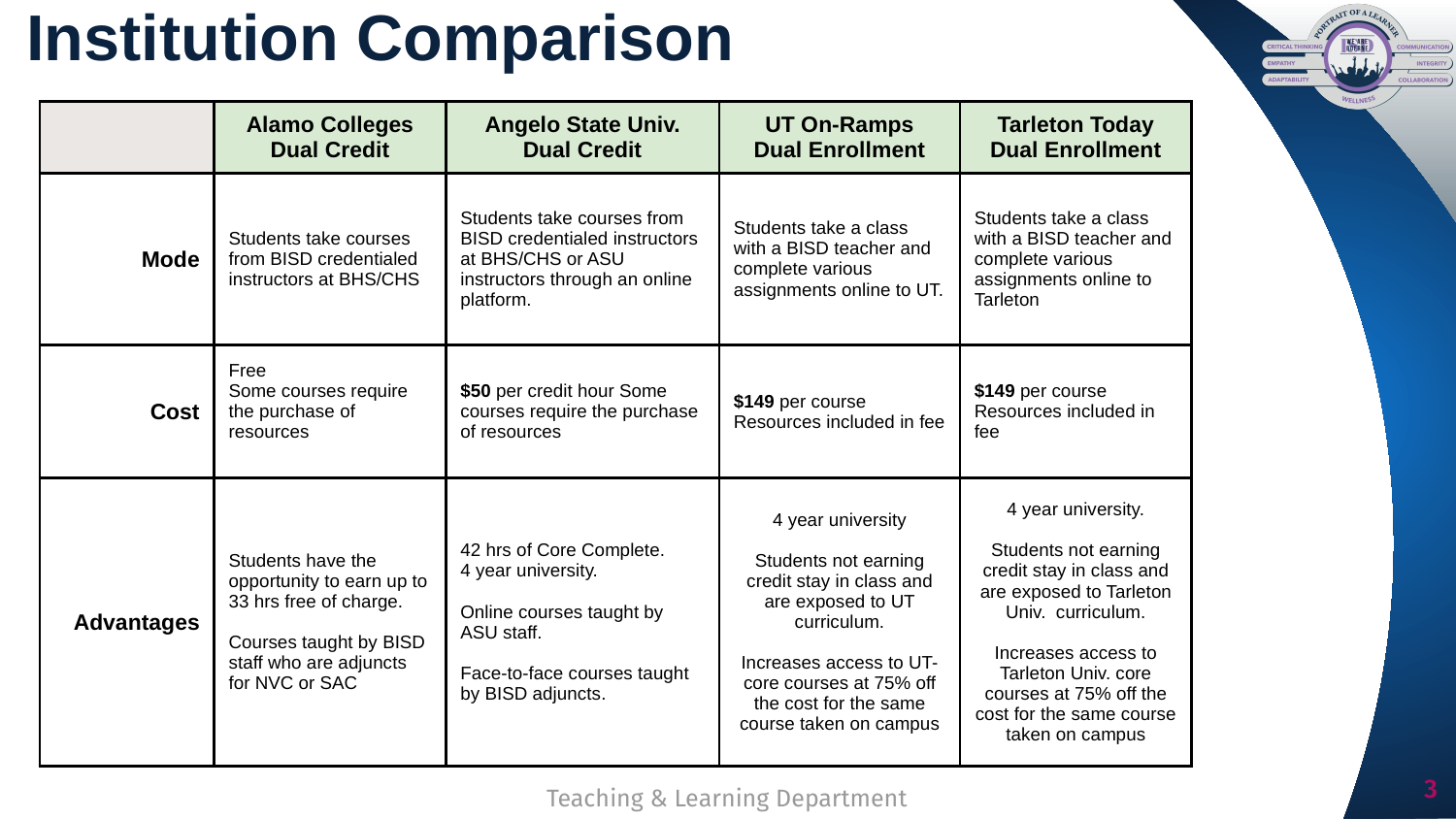

Institution Comparison
|  | Alamo Colleges Dual Credit | Angelo State Univ. Dual Credit | UT On-Ramps Dual Enrollment | Tarleton Today Dual Enrollment |
| --- | --- | --- | --- | --- |
| Mode | Students take courses from BISD credentialed instructors at BHS/CHS | Students take courses from BISD credentialed instructors at BHS/CHS or ASU instructors through an online platform. | Students take a class with a BISD teacher and complete various assignments online to UT. | Students take a class with a BISD teacher and complete various assignments online to Tarleton |
| Cost | Free Some courses require the purchase of resources | $50 per credit hour Some courses require the purchase of resources | $149 per course Resources included in fee | $149 per course Resources included in fee |
| Advantages | Students have the opportunity to earn up to 33 hrs free of charge. Courses taught by BISD staff who are adjuncts for NVC or SAC | 42 hrs of Core Complete. 4 year university. Online courses taught by ASU staff. Face-to-face courses taught by BISD adjuncts. | 4 year university Students not earning credit stay in class and are exposed to UT curriculum. Increases access to UT-core courses at 75% off the cost for the same course taken on campus | 4 year university. Students not earning credit stay in class and are exposed to Tarleton Univ. curriculum. Increases access to Tarleton Univ. core courses at 75% off the cost for the same course taken on campus |
3